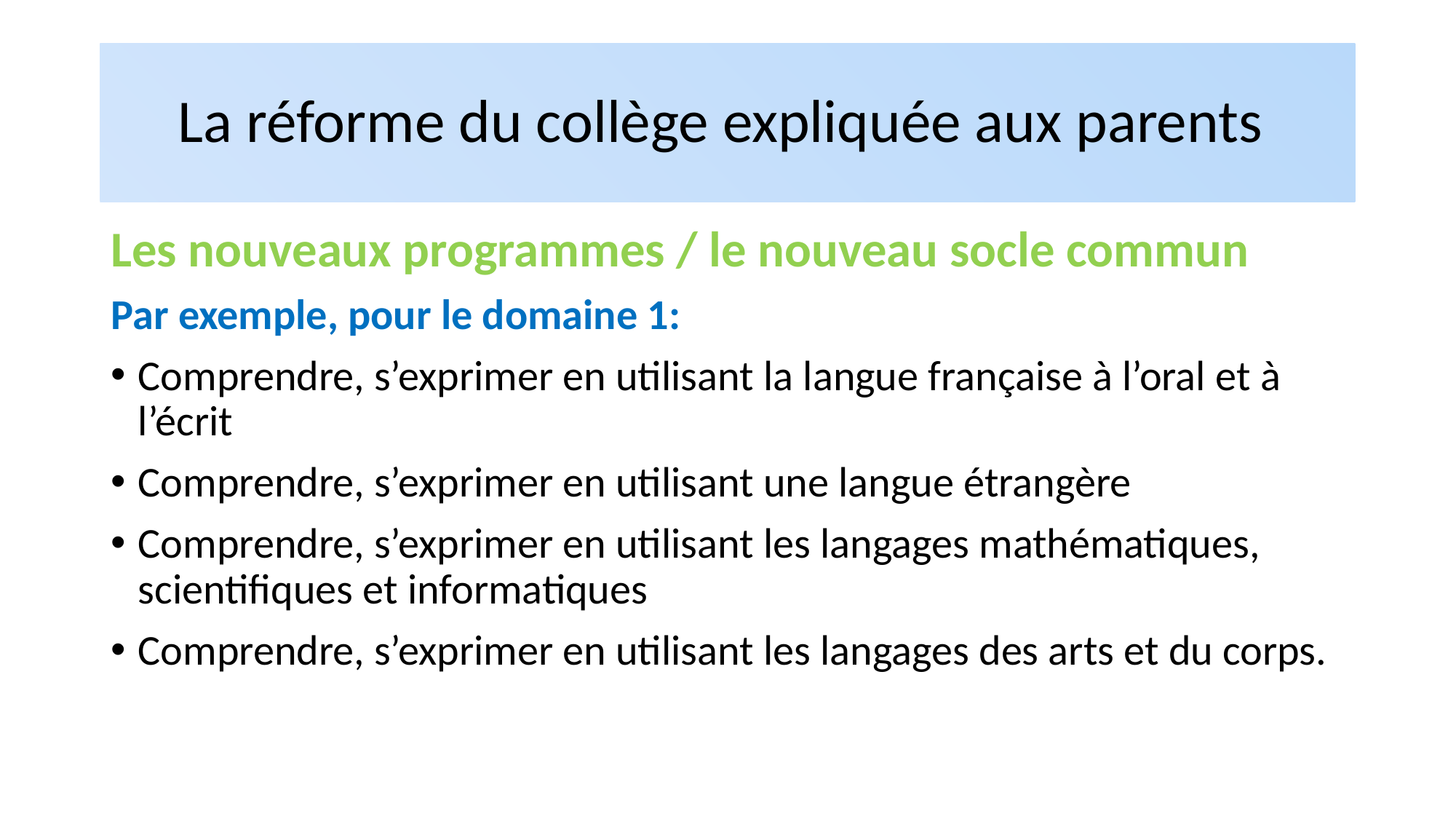

# La réforme du collège expliquée aux parents
Les nouveaux programmes / le nouveau socle commun
Par exemple, pour le domaine 1:
Comprendre, s’exprimer en utilisant la langue française à l’oral et à l’écrit
Comprendre, s’exprimer en utilisant une langue étrangère
Comprendre, s’exprimer en utilisant les langages mathématiques, scientifiques et informatiques
Comprendre, s’exprimer en utilisant les langages des arts et du corps.